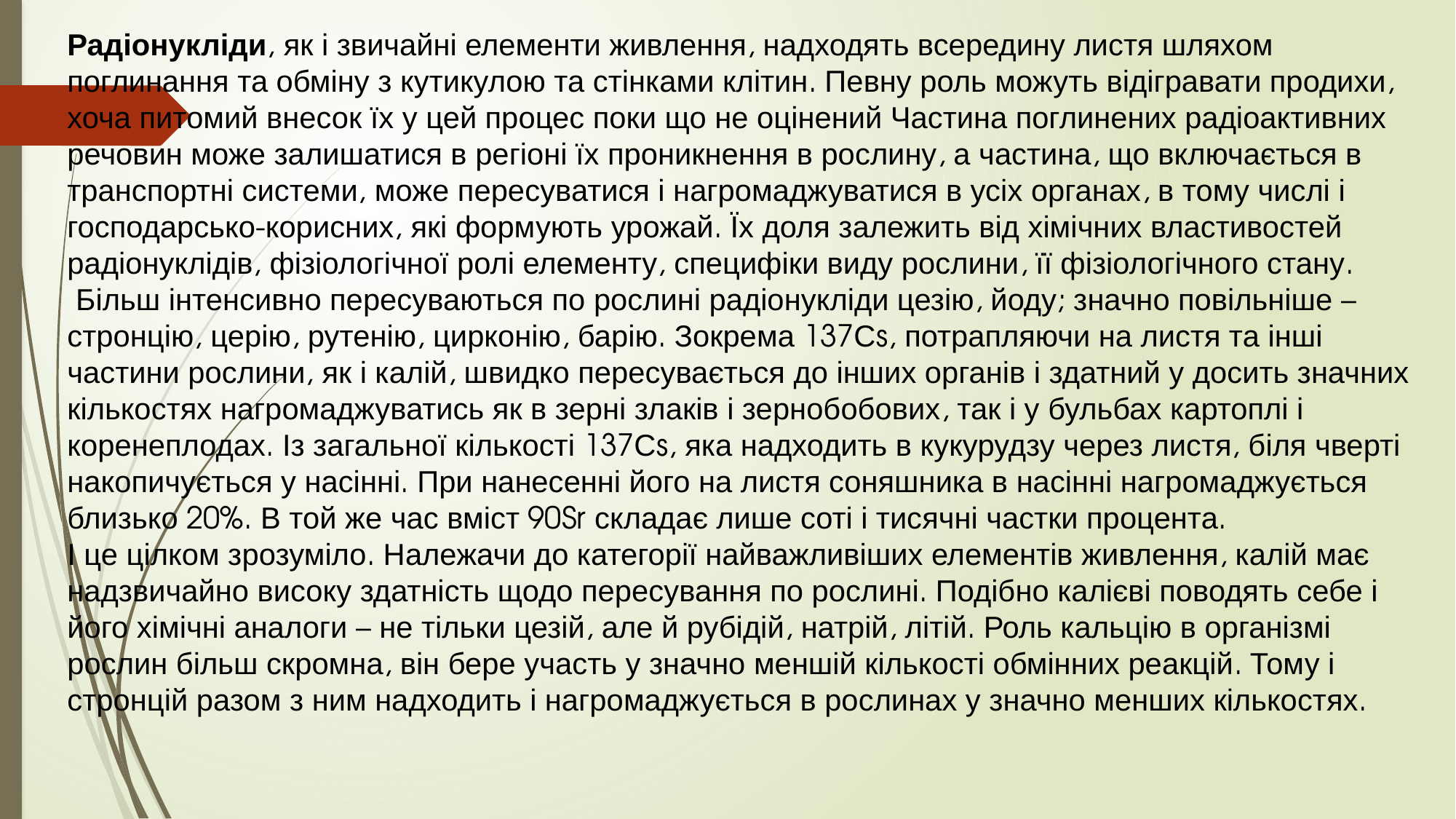

Радіонукліди, як і звичайні елементи живлення, надходять всередину листя шляхом поглинання та обміну з кутикулою та стінками клітин. Певну роль можуть відігравати продихи, хоча питомий внесок їх у цей процес поки що не оцінений Частина поглинених радіоактивних речовин може залишатися в регіоні їх проникнення в рослину, а частина, що включається в транспортні системи, може пересуватися і нагромаджуватися в усіх органах, в тому числі і господарсько-корисних, які формують урожай. Їх доля залежить від хімічних властивостей радіонуклідів, фізіологічної ролі елементу, специфіки виду рослини, її фізіологічного стану.
 Більш інтенсивно пересуваються по рослині радіонукліди цезію, йоду; значно повільніше – стронцію, церію, рутенію, цирконію, барію. Зокрема 137Сs, потрапляючи на листя та інші частини рослини, як і калій, швидко пересувається до інших органів і здатний у досить значних кількостях нагромаджуватись як в зерні злаків і зернобобових, так і у бульбах картоплі і коренеплодах. Із загальної кількості 137Сs, яка надходить в кукурудзу через листя, біля чверті накопичується у насінні. При нанесенні його на листя соняшника в насінні нагромаджується близько 20%. В той же час вміст 90Sr складає лише соті і тисячні частки процента.
І це цілком зрозуміло. Належачи до категорії найважливіших елементів живлення, калій має надзвичайно високу здатність щодо пересування по рослині. Подібно калієві поводять себе і його хімічні аналоги – не тільки цезій, але й рубідій, натрій, літій. Роль кальцію в організмі рослин більш скромна, він бере участь у значно меншій кількості обмінних реакцій. Тому і стронцій разом з ним надходить і нагромаджується в рослинах у значно менших кількостях.